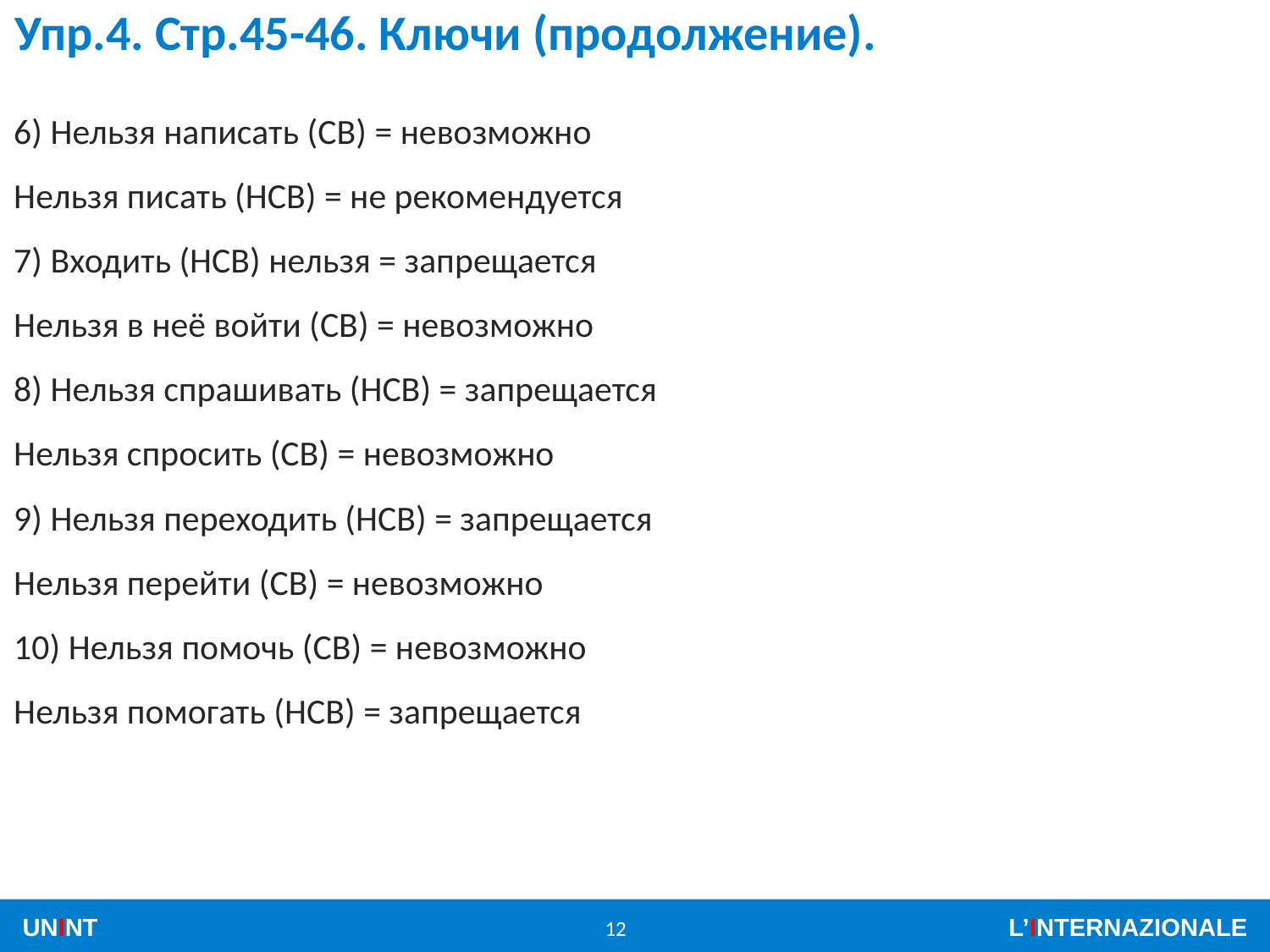

# Упр.4. Стр.45-46. Ключи (продолжение).
6) Нельзя написать (СВ) = невозможно
Нельзя писать (НСВ) = не рекомендуется
7) Входить (НСВ) нельзя = запрещается
Нельзя в неё войти (СВ) = невозможно
8) Нельзя спрашивать (НСВ) = запрещается
Нельзя спросить (СВ) = невозможно
9) Нельзя переходить (НСВ) = запрещается
Нельзя перейти (СВ) = невозможно
10) Нельзя помочь (СВ) = невозможно
Нельзя помогать (НСВ) = запрещается
12